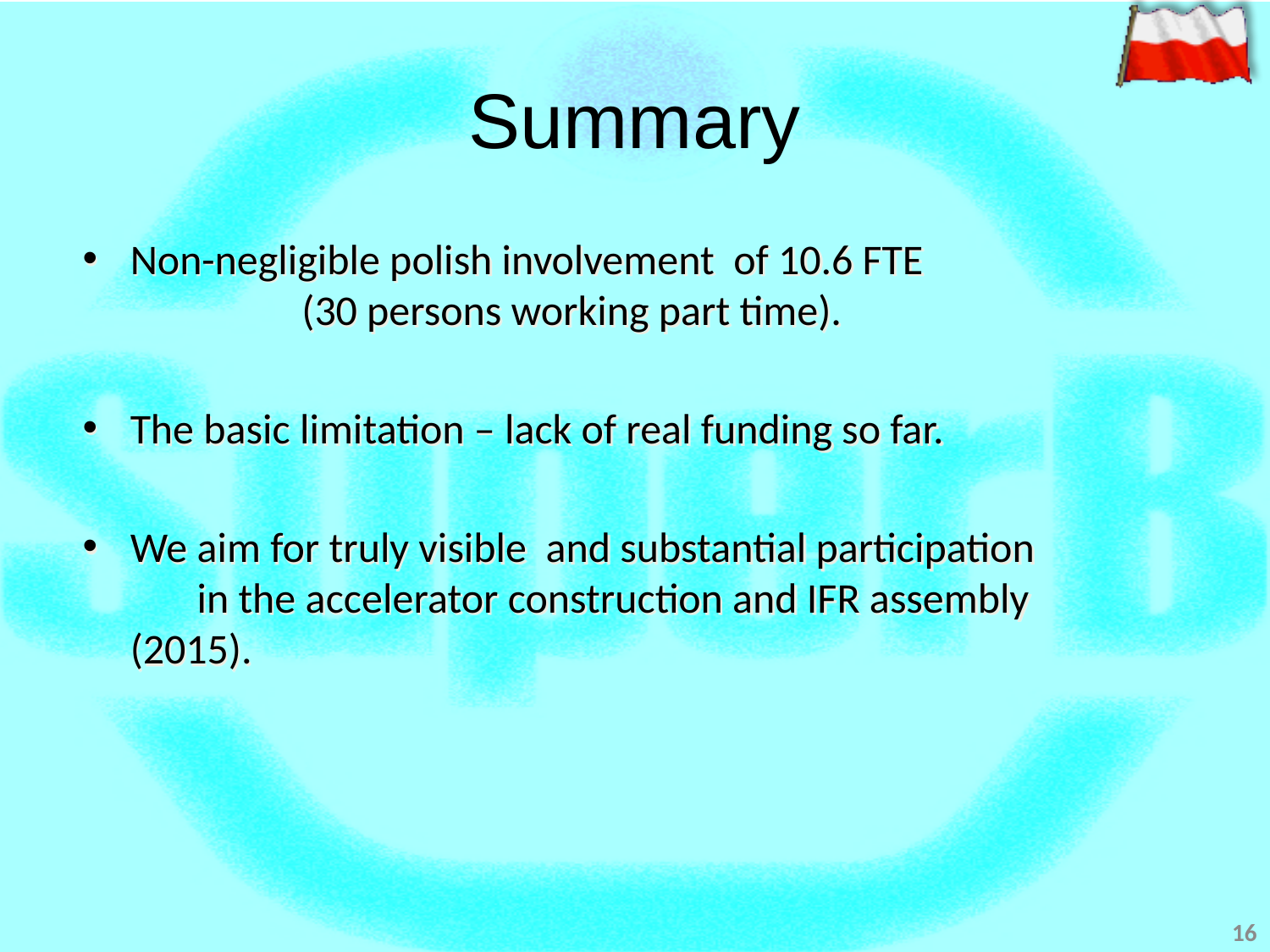

# Summary
Non-negligible polish involvement  of 10.6 FTE                                        (30 persons working part time).

The basic limitation – lack of real funding so far.

We aim for truly visible  and substantial participation                  in the accelerator construction and IFR assembly (2015).
16